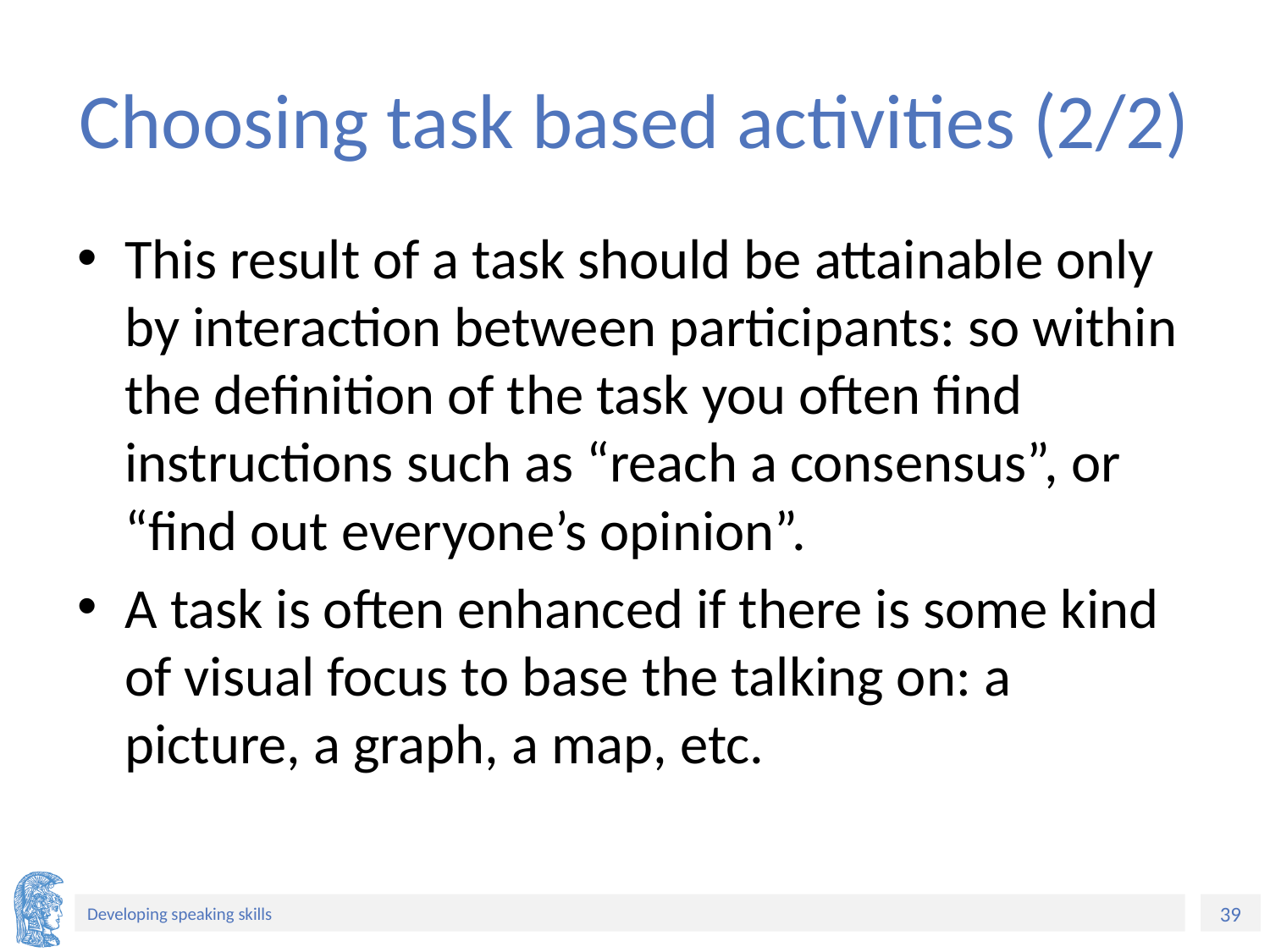

# Choosing task based activities (2/2)
This result of a task should be attainable only by interaction between participants: so within the definition of the task you often find instructions such as “reach a consensus”, or “find out everyone’s opinion”.
A task is often enhanced if there is some kind of visual focus to base the talking on: a picture, a graph, a map, etc.